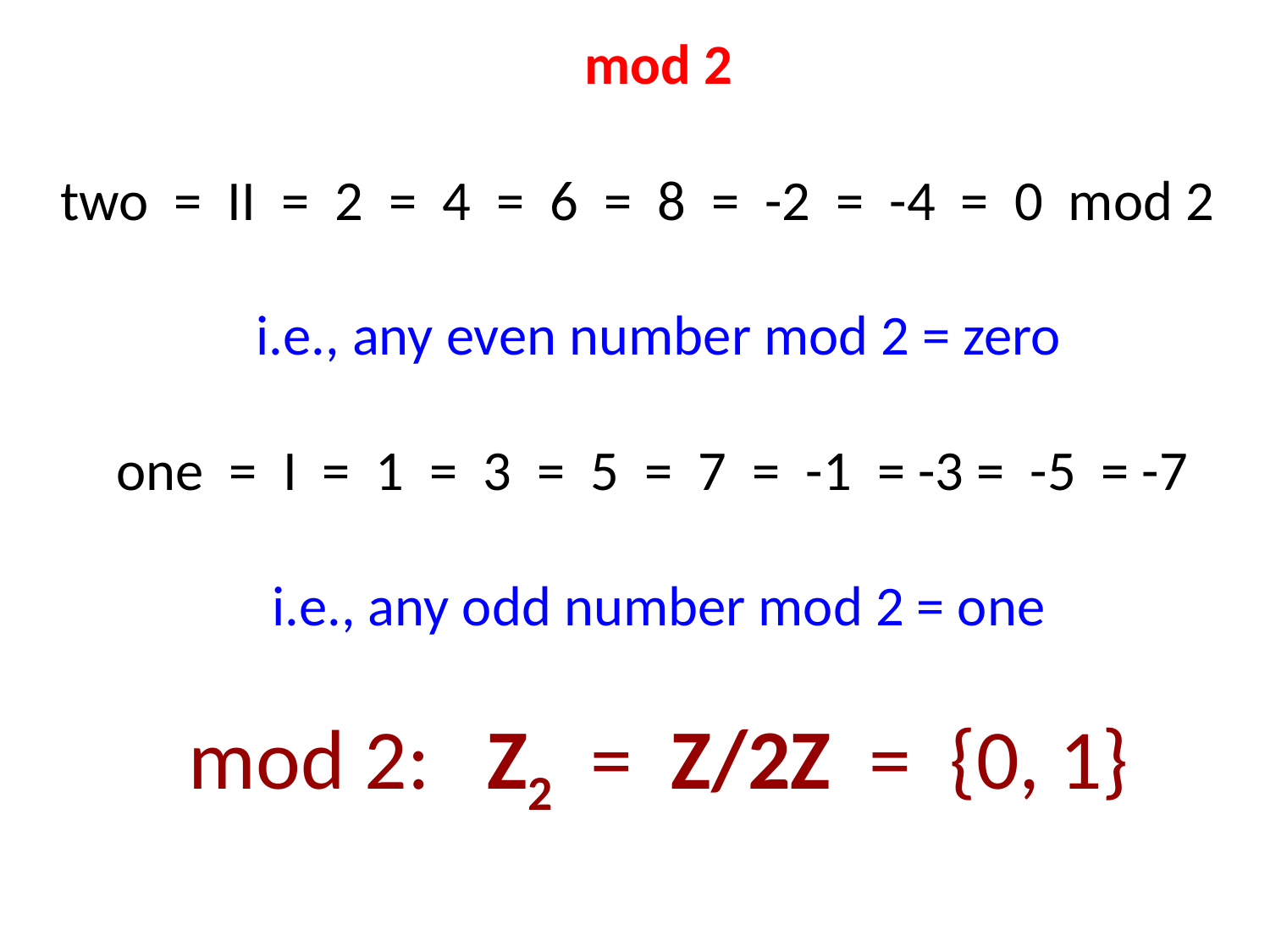

mod 2

two  =  II  =  2  =  4  =  6  =  8  =  -2  =  -4  =  0  mod 2

i.e., any even number mod 2 = zero

one  =  I  =  1  =  3  =  5  =  7  =  -1  = -3 =  -5  = -7

i.e., any odd number mod 2 = one

mod 2:   Z2  =  Z/2Z  =  {0, 1}